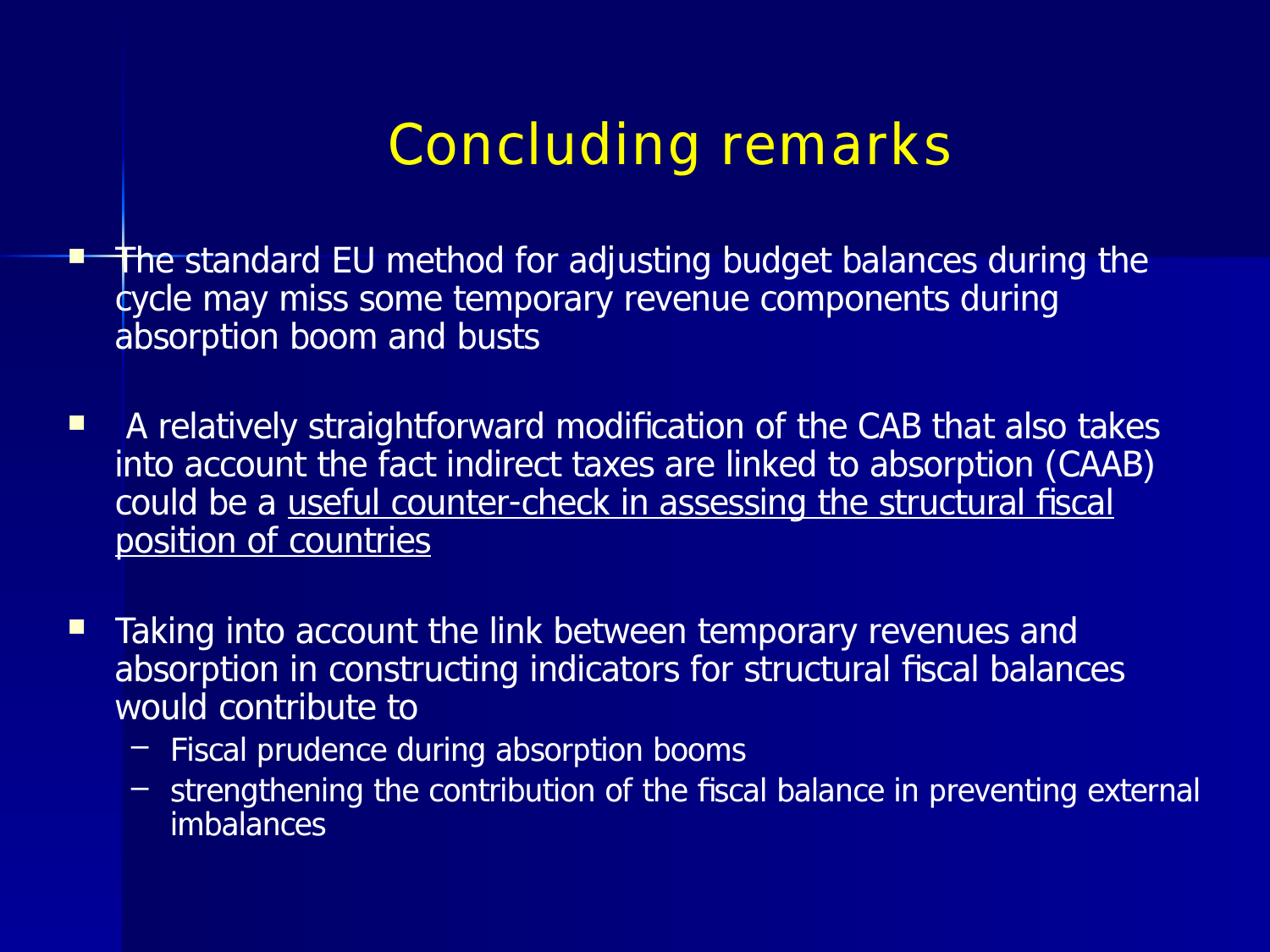

# Concluding remarks
The standard EU method for adjusting budget balances during the cycle may miss some temporary revenue components during absorption boom and busts

 A relatively straightforward modification of the CAB that also takes into account the fact indirect taxes are linked to absorption (CAAB) could be a useful counter-check in assessing the structural fiscal position of countries

Taking into account the link between temporary revenues and absorption in constructing indicators for structural fiscal balances would contribute to
Fiscal prudence during absorption booms
strengthening the contribution of the fiscal balance in preventing external imbalances